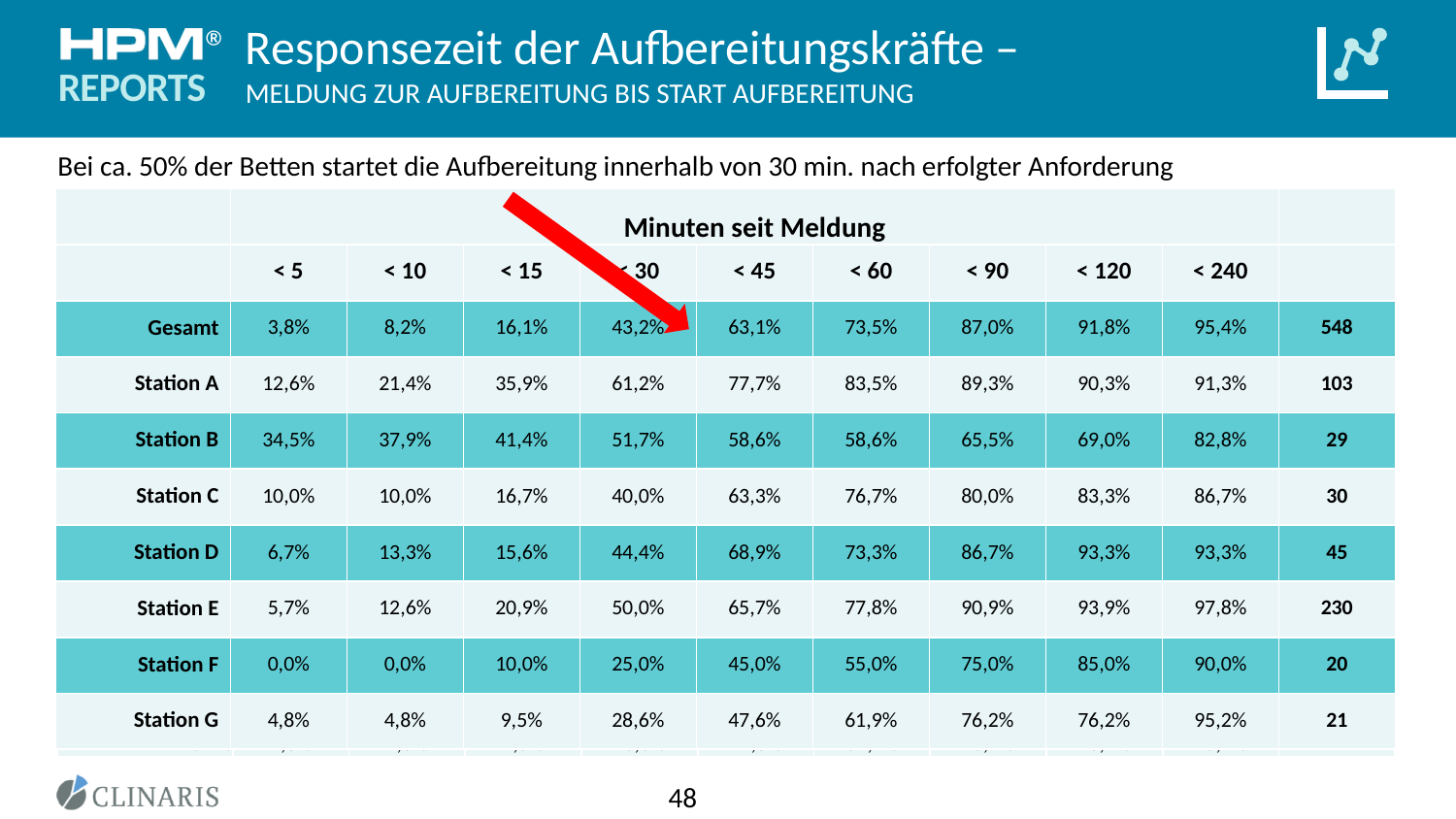

Responsezeit der Aufbereitungskräfte –
MELDUNG ZUR AUFBEREITUNG BIS START AUFBEREITUNG
Bei ca. 50% der Betten startet die Aufbereitung innerhalb von 30 min. nach erfolgter Anforderung

|  | Minuten seit Meldung |  |  |  |  |  |  |  |  |  |
| --- | --- | --- | --- | --- | --- | --- | --- | --- | --- | --- |
|  | < 5 | < 10 | < 15 | < 30 | < 45 | < 60 | < 90 | < 120 | < 240 |  |
| Gesamt | 3,8% | 8,2% | 16,1% | 43,2% | 63,1% | 73,5% | 87,0% | 91,8% | 95,4% | 548 |
| Station A | 12,6% | 21,4% | 35,9% | 61,2% | 77,7% | 83,5% | 89,3% | 90,3% | 91,3% | 103 |
| Station B | 34,5% | 37,9% | 41,4% | 51,7% | 58,6% | 58,6% | 65,5% | 69,0% | 82,8% | 29 |
| Station C | 10,0% | 10,0% | 16,7% | 40,0% | 63,3% | 76,7% | 80,0% | 83,3% | 86,7% | 30 |
| Station D | 6,7% | 13,3% | 15,6% | 44,4% | 68,9% | 73,3% | 86,7% | 93,3% | 93,3% | 45 |
| Station E | 5,7% | 12,6% | 20,9% | 50,0% | 65,7% | 77,8% | 90,9% | 93,9% | 97,8% | 230 |
| Station F | 0,0% | 0,0% | 10,0% | 25,0% | 45,0% | 55,0% | 75,0% | 85,0% | 90,0% | 20 |
| Station G | 4,8% | 4,8% | 9,5% | 28,6% | 47,6% | 61,9% | 76,2% | 76,2% | 95,2% | 21 |
|  | Minuten seit Meldung |  |  |  |  |  |  |  |  |  |
| --- | --- | --- | --- | --- | --- | --- | --- | --- | --- | --- |
|  | < 5 | < 10 | < 15 | < 30 | < 45 | < 60 | < 90 | < 120 | < 240 |  |
| Neuro 1 | 3,8% | 8,2% | 16,1% | 43,2% | 63,1% | 73,5% | 87,0% | 91,8% | 95,4% | 548 |
| Stroke Unit | 12,6% | 21,4% | 35,9% | 61,2% | 77,7% | 83,5% | 89,3% | 90,3% | 91,3% | 103 |
| Aufbereitung | 34,5% | 37,9% | 41,4% | 51,7% | 58,6% | 58,6% | 65,5% | 69,0% | 82,8% | 29 |
| Geronto 2 | 10,0% | 10,0% | 16,7% | 40,0% | 63,3% | 76,7% | 80,0% | 83,3% | 86,7% | 30 |
| Psych 1 | 6,7% | 13,3% | 15,6% | 44,4% | 68,9% | 73,3% | 86,7% | 93,3% | 93,3% | 45 |
| Neuro 2 | 5,7% | 12,6% | 20,9% | 50,0% | 65,7% | 77,8% | 90,9% | 93,9% | 97,8% | 230 |
| Psych 2 | 0,0% | 0,0% | 10,0% | 25,0% | 45,0% | 55,0% | 75,0% | 85,0% | 90,0% | 20 |
| Balint | 4,8% | 4,8% | 9,5% | 28,6% | 47,6% | 61,9% | 76,2% | 76,2% | 95,2% | 21 |